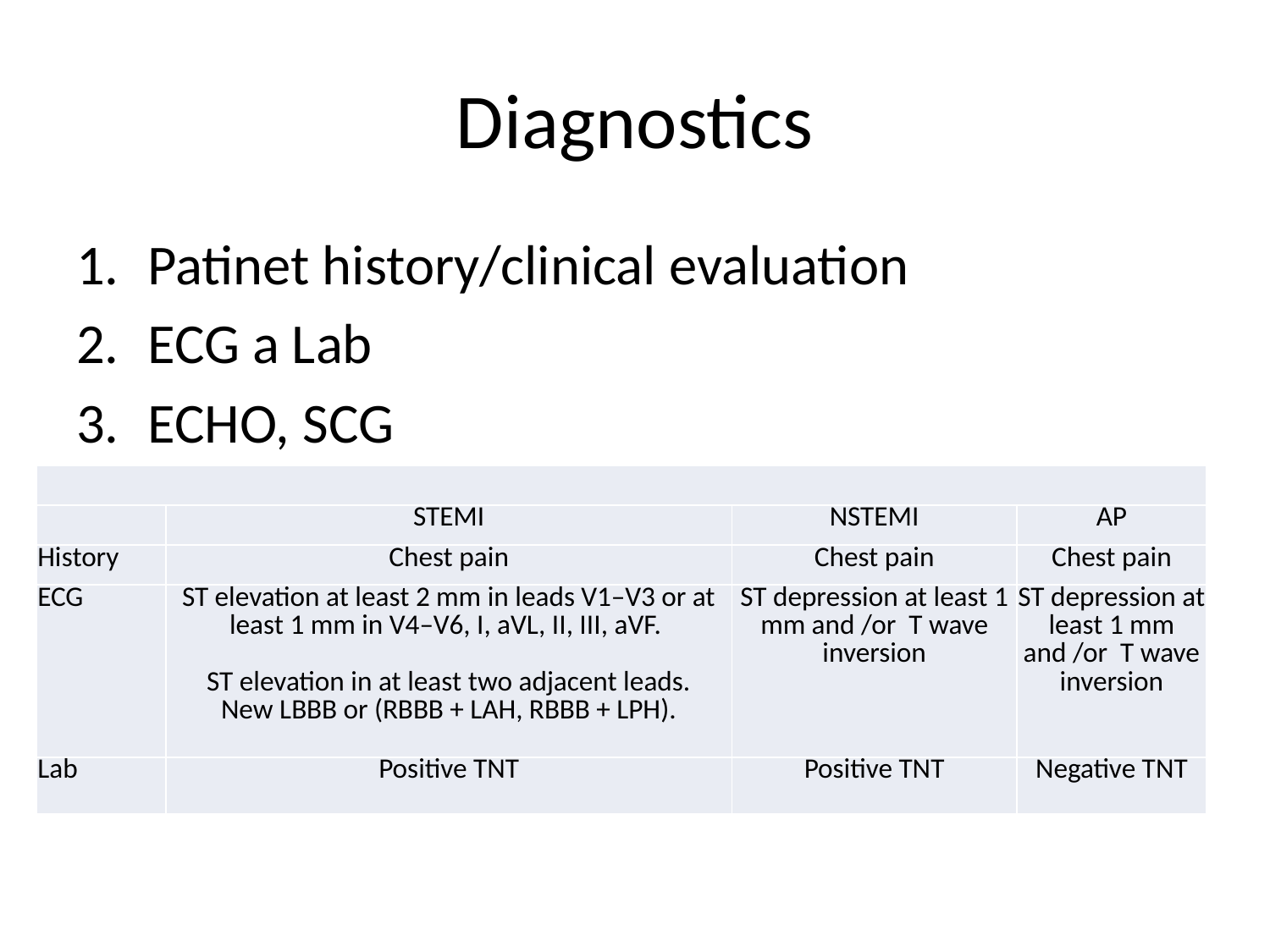

# Diagnostics
Patinet history/clinical evaluation
ECG a Lab
ECHO, SCG
|  |  |  |  |
| --- | --- | --- | --- |
|  | STEMI | NSTEMI | AP |
| History | Chest pain | Chest pain | Chest pain |
| ECG | ST elevation at least 2 mm in leads V1–V3 or at least 1 mm in V4–V6, I, aVL, II, III, aVF. ST elevation in at least two adjacent leads. New LBBB or (RBBB + LAH, RBBB + LPH). | ST depression at least 1 mm and /or T wave inversion | ST depression at least 1 mm and /or T wave inversion |
| Lab | Positive TNT | Positive TNT | Negative TNT |